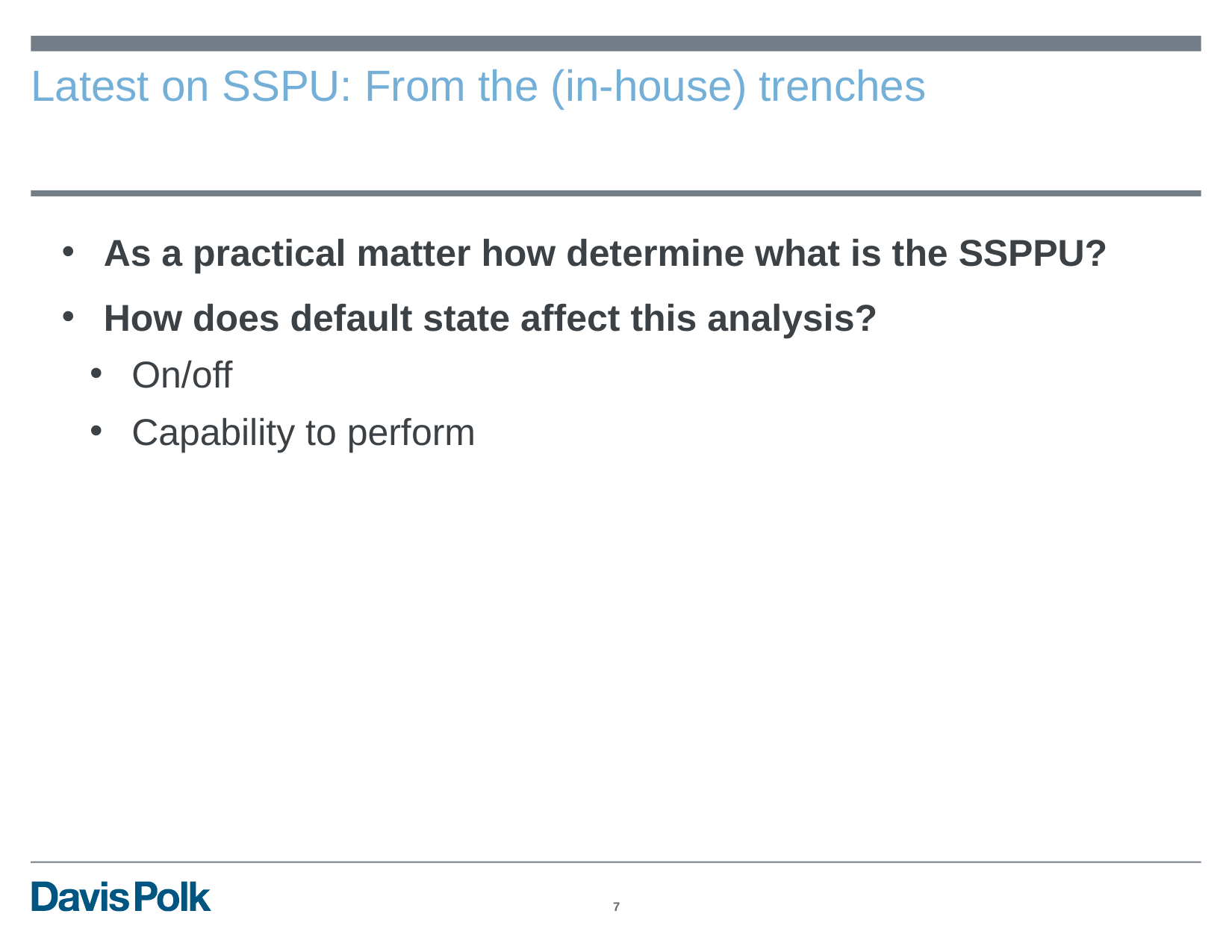

# Latest on SSPU: From the (in-house) trenches
As a practical matter how determine what is the SSPPU?
How does default state affect this analysis?
On/off
Capability to perform

7